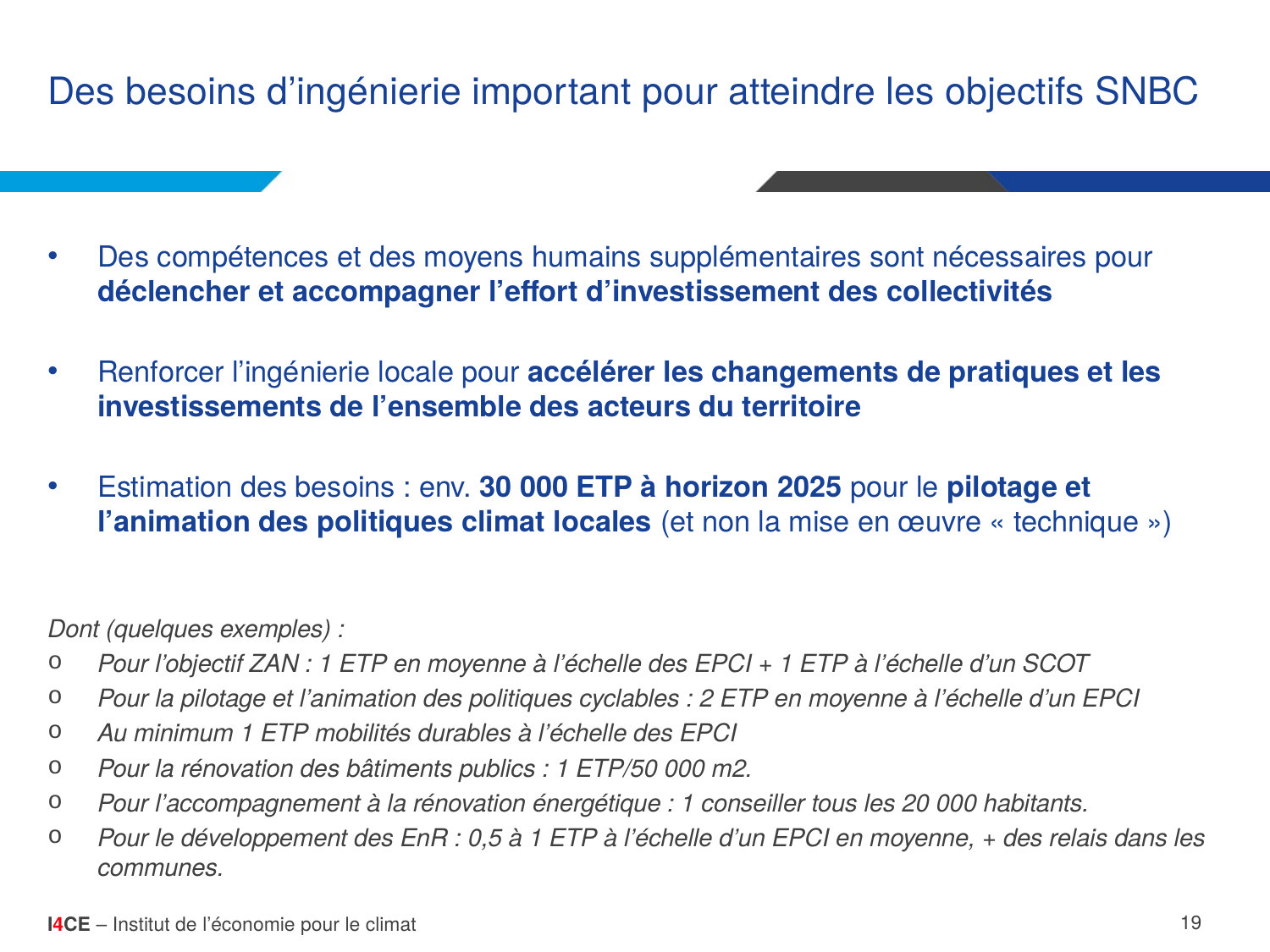

# Des besoins d’ingénierie important pour atteindre les objectifs SNBC
Des compétences et des moyens humains supplémentaires sont nécessaires pour déclencher et accompagner l’effort d’investissement des collectivités

Renforcer l’ingénierie locale pour accélérer les changements de pratiques et les investissements de l’ensemble des acteurs du territoire

Estimation des besoins : env. 30 000 ETP à horizon 2025 pour le pilotage et l’animation des politiques climat locales (et non la mise en œuvre « technique »)

Dont (quelques exemples) :
Pour l’objectif ZAN : 1 ETP en moyenne à l’échelle des EPCI + 1 ETP à l’échelle d’un SCOT
Pour la pilotage et l’animation des politiques cyclables : 2 ETP en moyenne à l’échelle d’un EPCI
Au minimum 1 ETP mobilités durables à l’échelle des EPCI
Pour la rénovation des bâtiments publics : 1 ETP/50 000 m2.
Pour l’accompagnement à la rénovation énergétique : 1 conseiller tous les 20 000 habitants.
Pour le développement des EnR : 0,5 à 1 ETP à l’échelle d’un EPCI en moyenne, + des relais dans les communes.